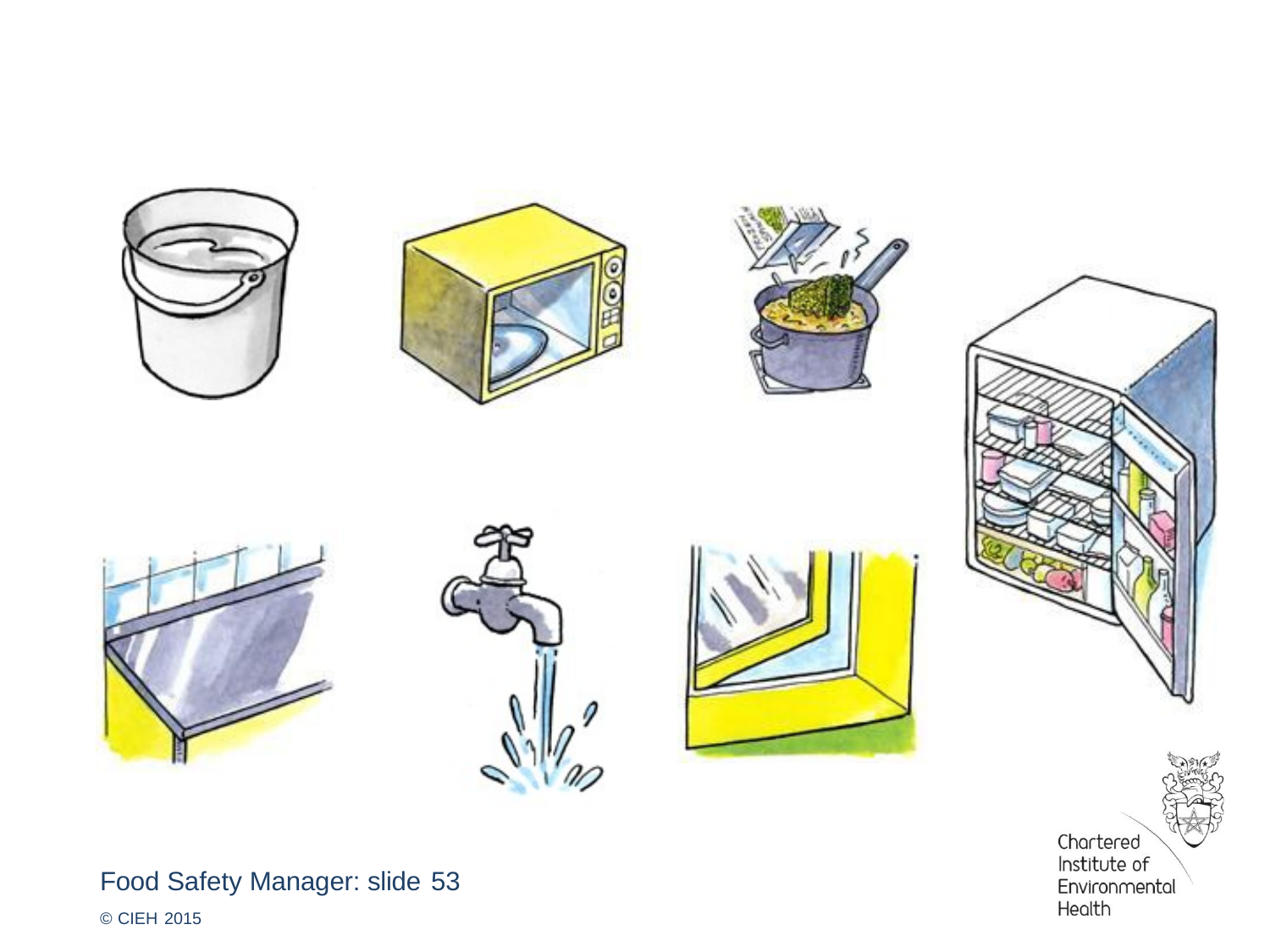

Food Safety Manager: slide 53
© CIEH 2015